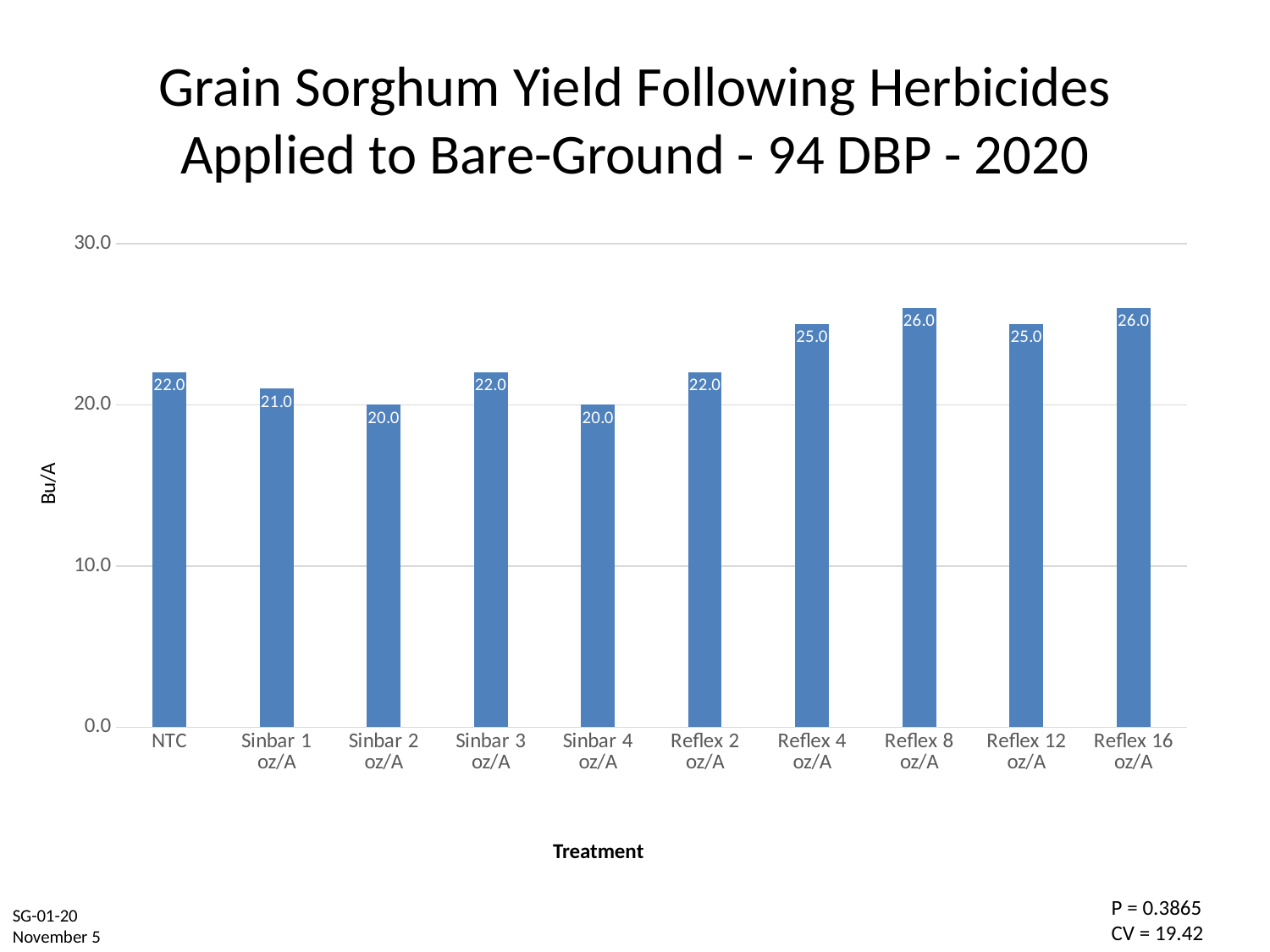

# Grain Sorghum Yield Following Herbicides Applied to Bare-Ground - 94 DBP - 2020

### Chart

| Category | Treatment |
|---|---|
| NTC | 22.0 |
| Sinbar 1 oz/A | 21.0 |
| Sinbar 2 oz/A | 20.0 |
| Sinbar 3 oz/A | 22.0 |
| Sinbar 4 oz/A | 20.0 |
| Reflex 2 oz/A | 22.0 |
| Reflex 4 oz/A | 25.0 |
| Reflex 8 oz/A | 26.0 |
| Reflex 12 oz/A | 25.0 |
| Reflex 16 oz/A | 26.0 |
Bu/A
Treatment
P = 0.3865
CV = 19.42
SG-01-20
November 5